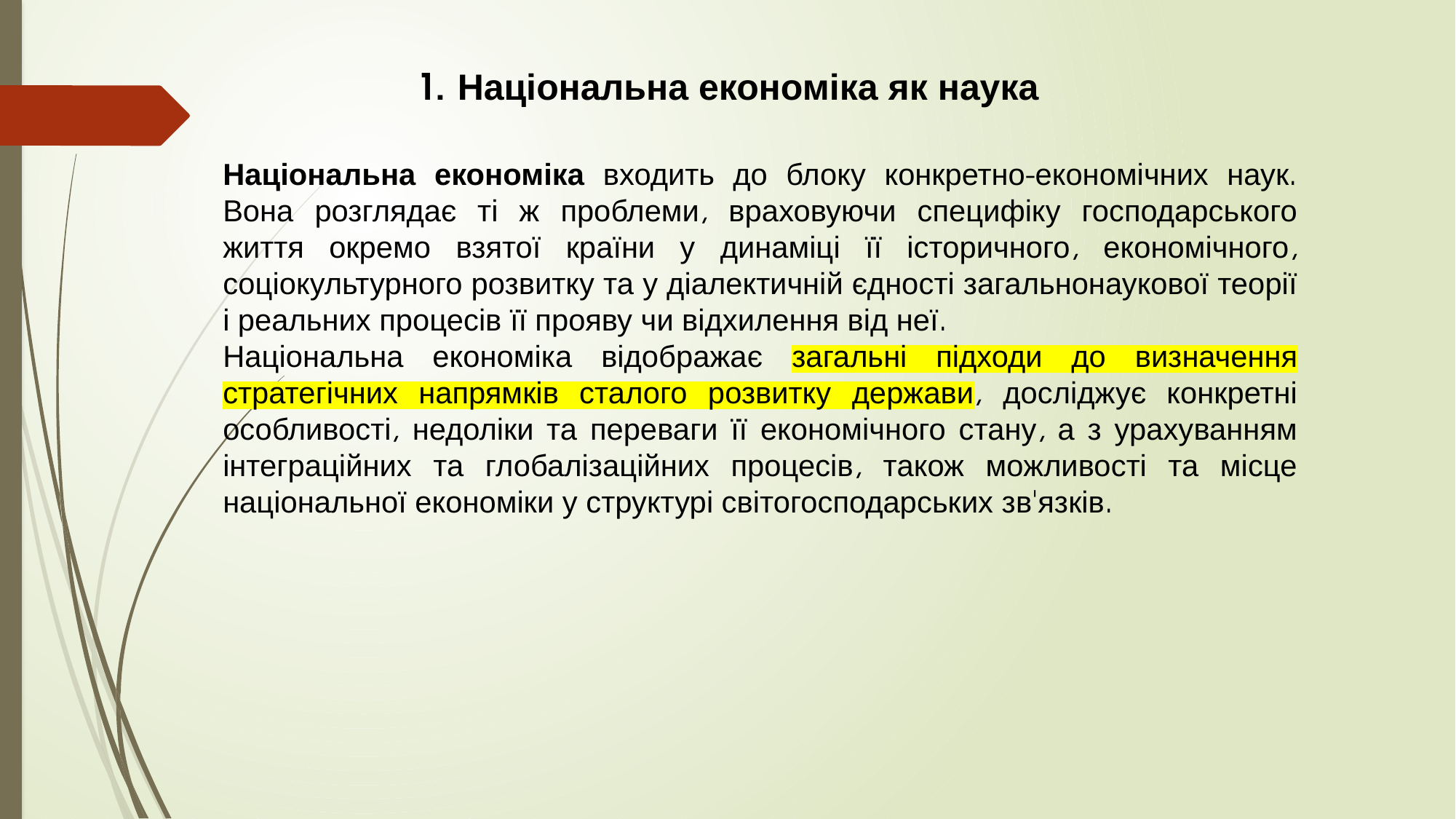

Національна економіка як наука
Національна економіка входить до блоку конкретно-економічних наук. Вона розглядає ті ж проблеми, враховуючи специфіку господарського життя окремо взятої країни у динаміці її історичного, економічного, соціокультурного розвитку та у діалектичній єдності загальнонаукової теорії і реальних процесів її прояву чи відхилення від неї.
Національна економіка відображає загальні підходи до визначення стратегічних напрямків сталого розвитку держави, досліджує конкретні особливості, недоліки та переваги її економічного стану, а з урахуванням інтеграційних та глобалізаційних процесів, також можливості та місце національної економіки у структурі світогосподарських зв'язків.